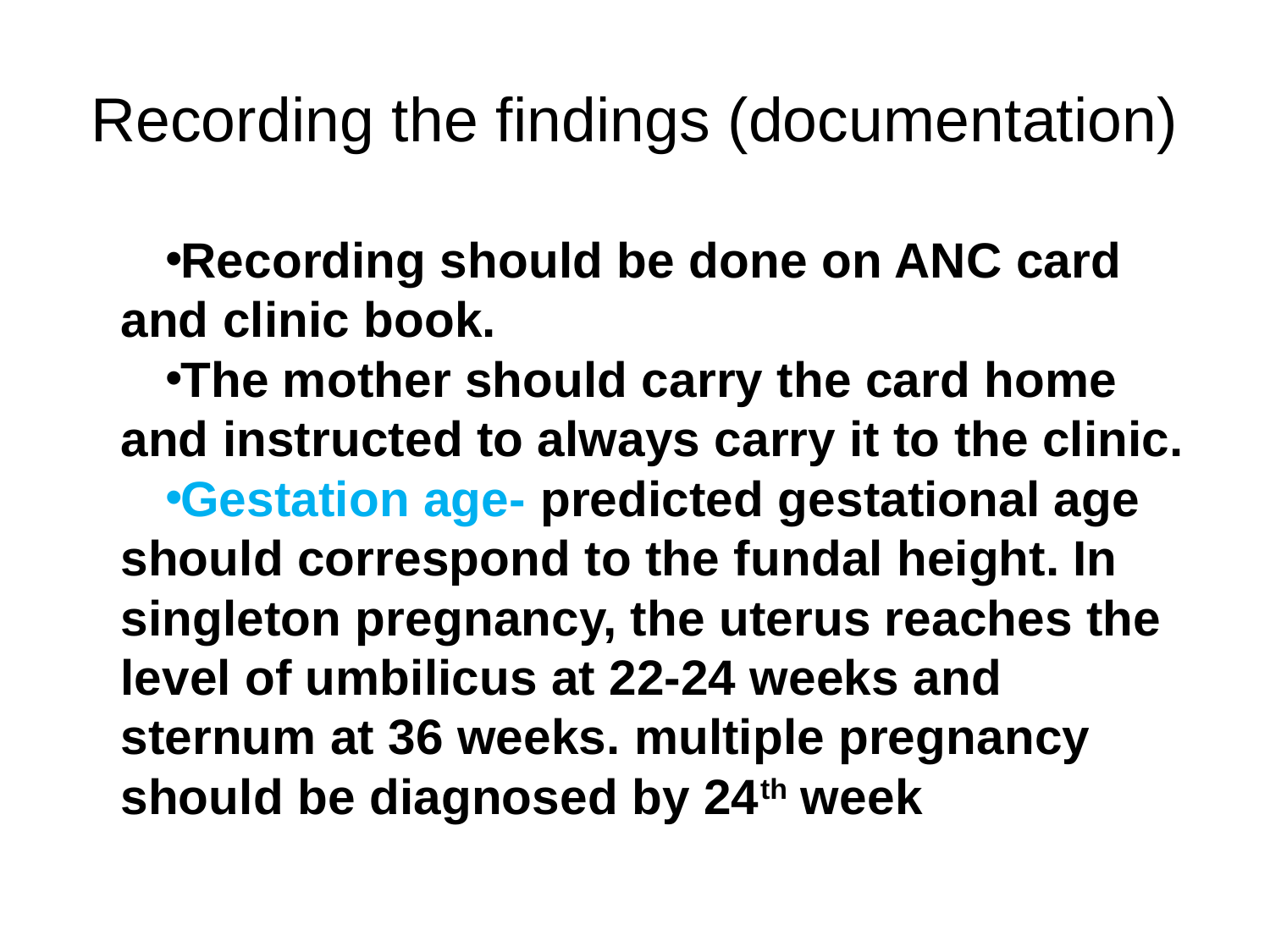

# Recording the findings (documentation)
Recording should be done on ANC card and clinic book.
The mother should carry the card home and instructed to always carry it to the clinic.
Gestation age- predicted gestational age should correspond to the fundal height. In singleton pregnancy, the uterus reaches the level of umbilicus at 22-24 weeks and sternum at 36 weeks. multiple pregnancy should be diagnosed by 24th week